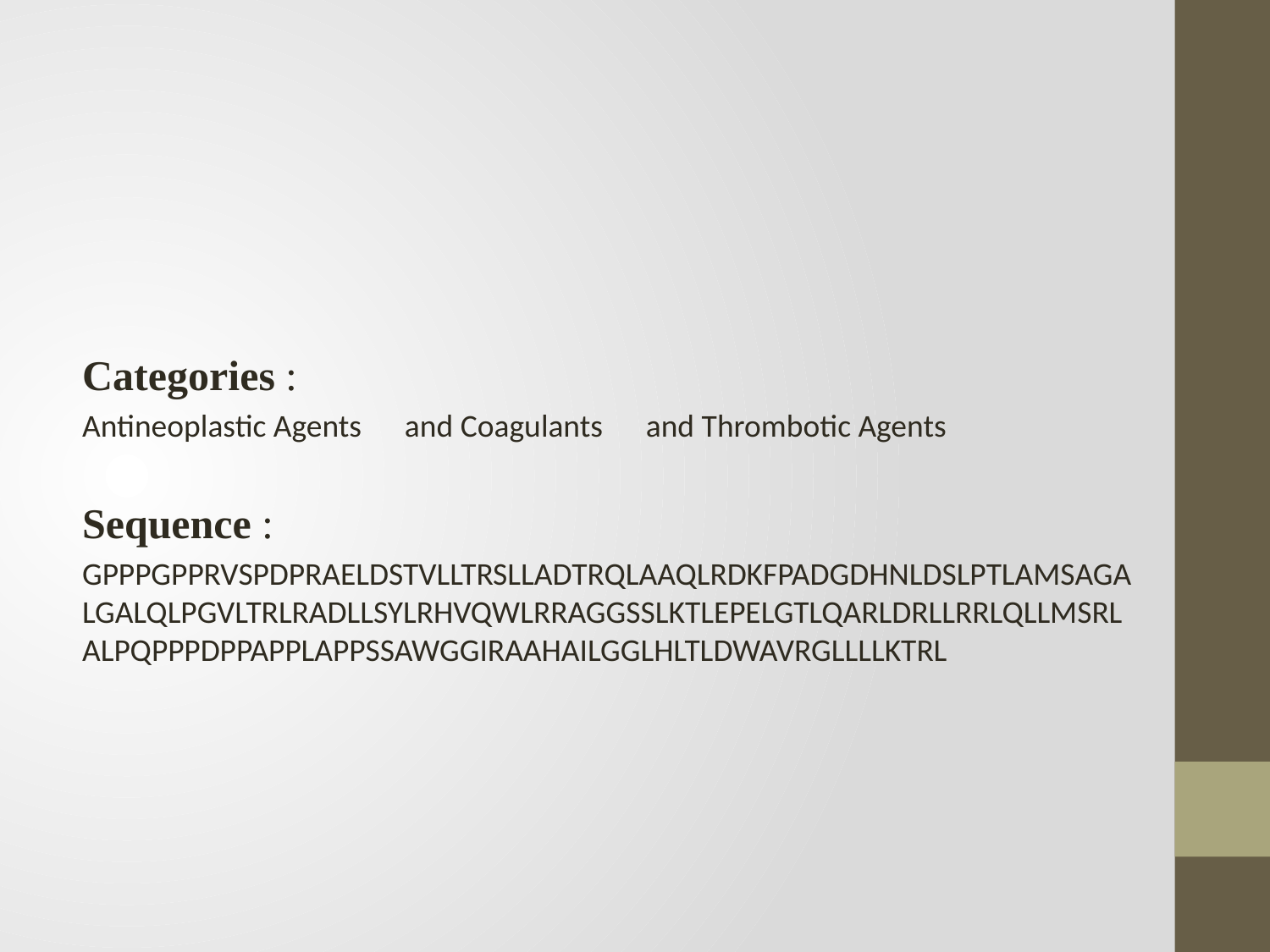

Categories :
Antineoplastic Agents      and Coagulants      and Thrombotic Agents

Sequence :
GPPPGPPRVSPDPRAELDSTVLLTRSLLADTRQLAAQLRDKFPADGDHNLDSLPTLAMSAGALGALQLPGVLTRLRADLLSYLRHVQWLRRAGGSSLKTLEPELGTLQARLDRLLRRLQLLMSRLALPQPPPDPPAPPLAPPSSAWGGIRAAHAILGGLHLTLDWAVRGLLLLKTRL